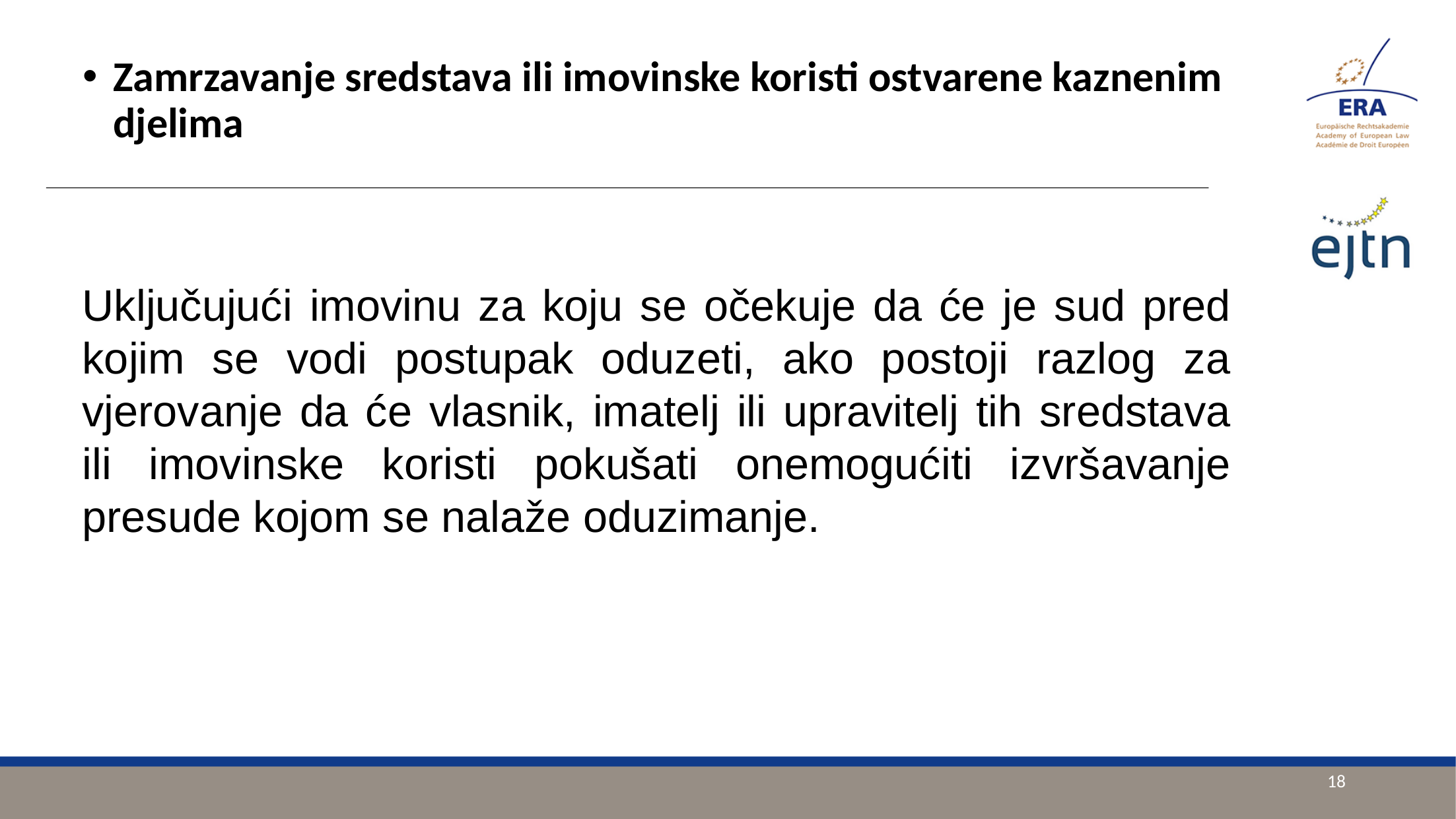

Zamrzavanje sredstava ili imovinske koristi ostvarene kaznenim djelima

Uključujući imovinu za koju se očekuje da će je sud pred kojim se vodi postupak oduzeti, ako postoji razlog za vjerovanje da će vlasnik, imatelj ili upravitelj tih sredstava ili imovinske koristi pokušati onemogućiti izvršavanje presude kojom se nalaže oduzimanje.
18